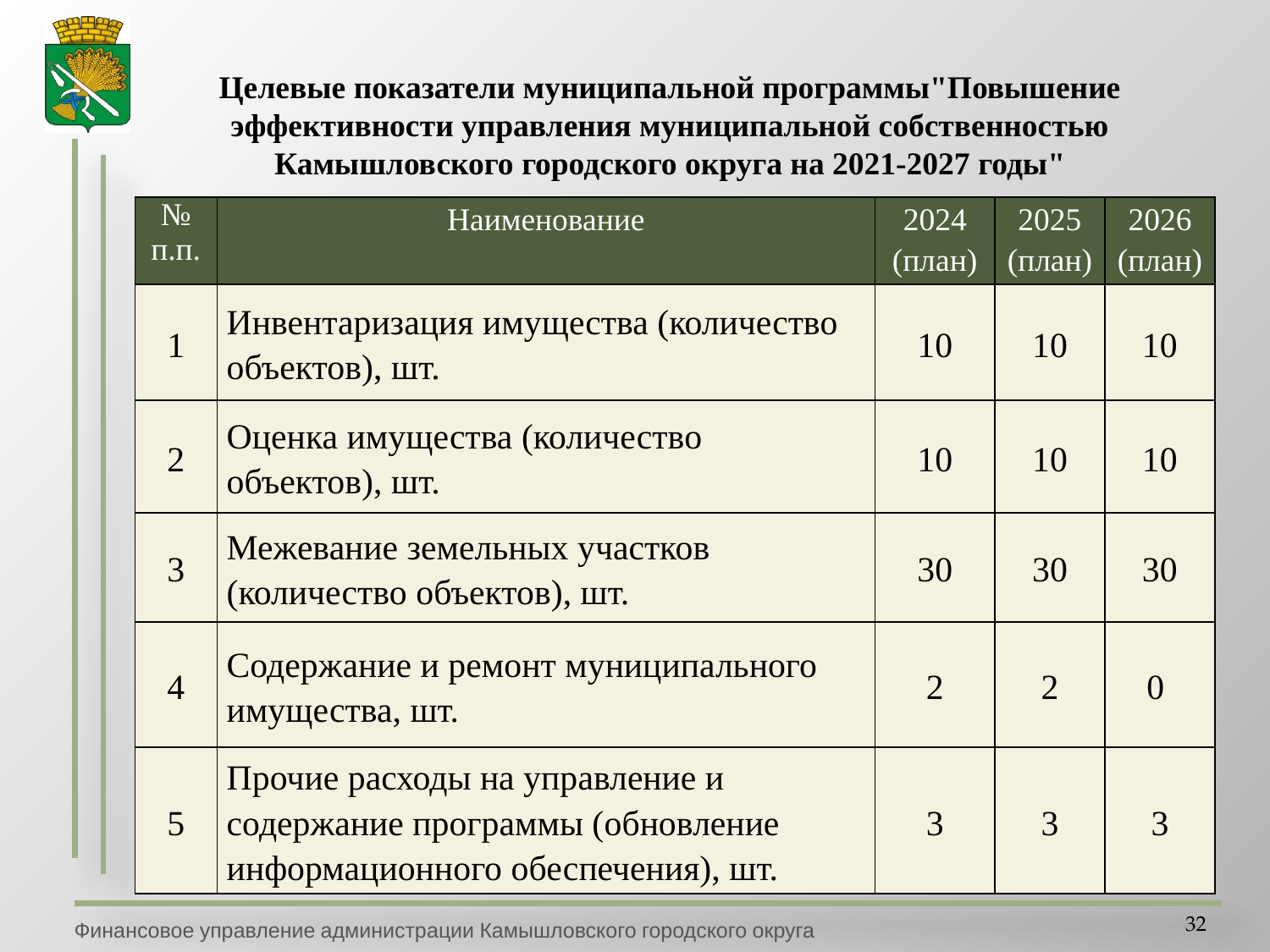

Целевые показатели муниципальной программы"Повышение эффективности управления муниципальной собственностью Камышловского городского округа на 2021-2027 годы"
| № п.п. | Наименование | 2024 (план) | 2025 (план) | 2026 (план) |
| --- | --- | --- | --- | --- |
| 1 | Инвентаризация имущества (количество объектов), шт. | 10 | 10 | 10 |
| 2 | Оценка имущества (количество объектов), шт. | 10 | 10 | 10 |
| 3 | Межевание земельных участков (количество объектов), шт. | 30 | 30 | 30 |
| 4 | Содержание и ремонт муниципального имущества, шт. | 2 | 2 | 0 |
| 5 | Прочие расходы на управление и содержание программы (обновление информационного обеспечения), шт. | 3 | 3 | 3 |
32